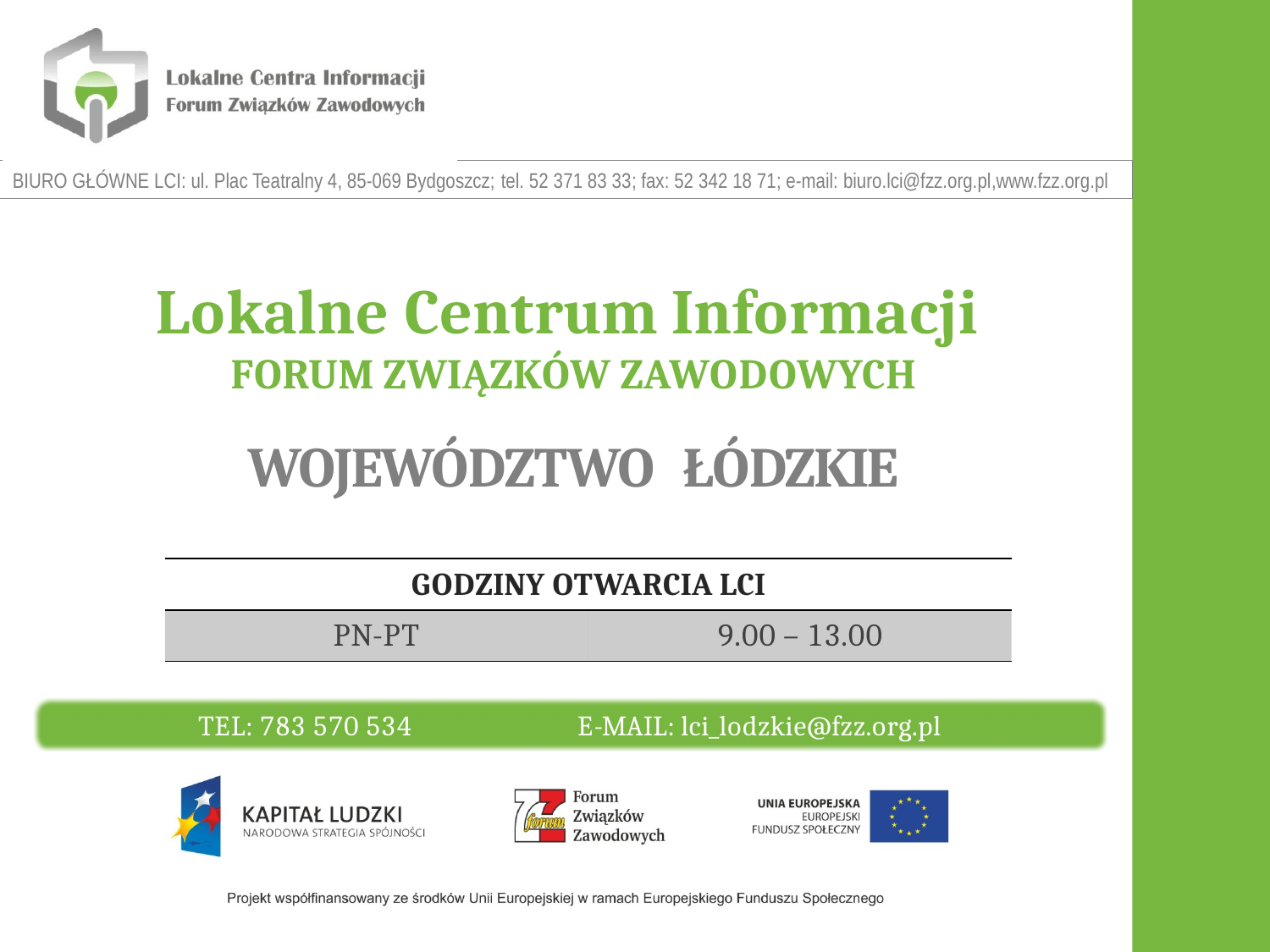

Lokalne Centrum Informacji
FORUM ZWIĄZKÓW ZAWODOWYCH
WOJEWÓDZTWO   ŁÓDZKIE

| GODZINY OTWARCIA LCI |  |
| --- | --- |
| PN-PT | 9.00 – 13.00 |
TEL: 783 570 534                           E-MAIL: lci_lodzkie@fzz.org.pl